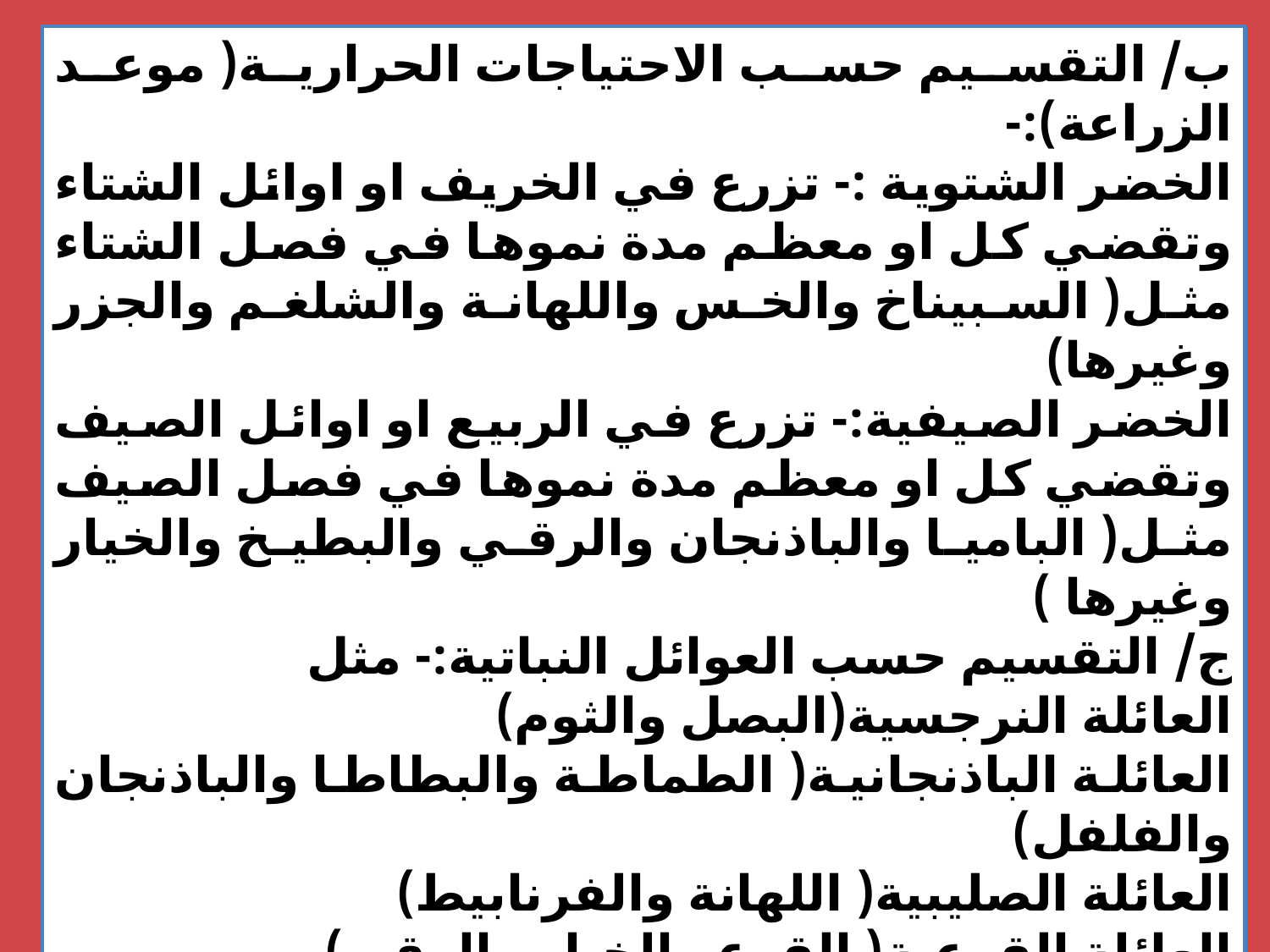

ب/ التقسيم حسب الاحتياجات الحرارية( موعد الزراعة):-
الخضر الشتوية :- تزرع في الخريف او اوائل الشتاء وتقضي كل او معظم مدة نموها في فصل الشتاء مثل( السبيناخ والخس واللهانة والشلغم والجزر وغيرها)
الخضر الصيفية:- تزرع في الربيع او اوائل الصيف وتقضي كل او معظم مدة نموها في فصل الصيف مثل( الباميا والباذنجان والرقي والبطيخ والخيار وغيرها )
ج/ التقسيم حسب العوائل النباتية:- مثل
العائلة النرجسية(البصل والثوم)
العائلة الباذنجانية( الطماطة والبطاطا والباذنجان والفلفل)
العائلة الصليبية( اللهانة والفرنابيط)
العائلة القرعية( القرع والخيار والرقي)
العائلة الخيمية( الجزر والكرفس والبقدونس)